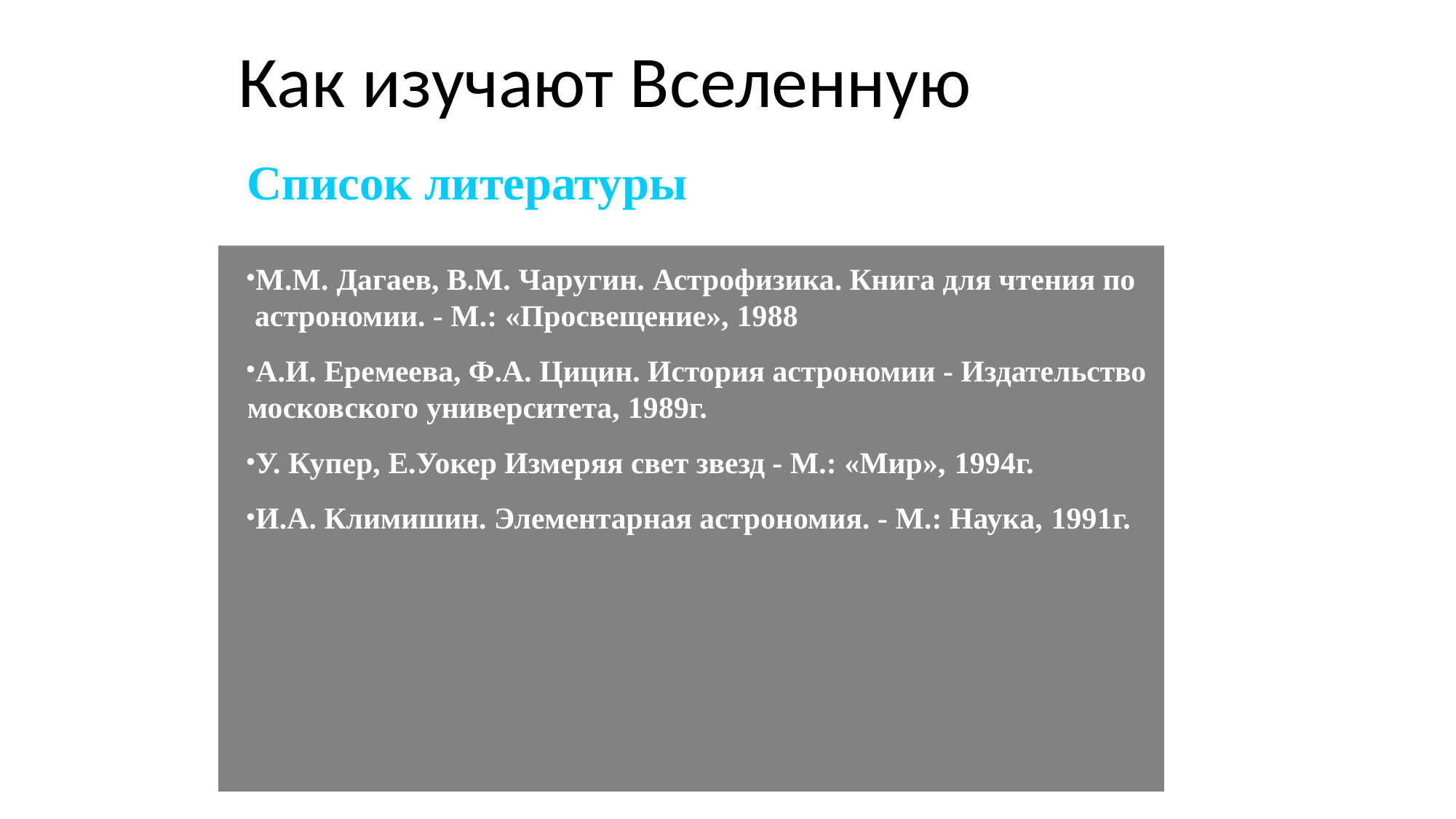

# Как изучают Вселенную
Список литературы

М.М. Дагаев, В.М. Чаругин. Астрофизика. Книга для чтения по  астрономии. - М.: «Просвещение», 1988
А.И. Еремеева, Ф.А. Цицин. История астрономии - Издательство  московского университета, 1989г.
У. Купер, Е.Уокер Измеряя свет звезд - М.: «Мир», 1994г.
И.А. Климишин. Элементарная астрономия. - М.: Наука, 1991г.